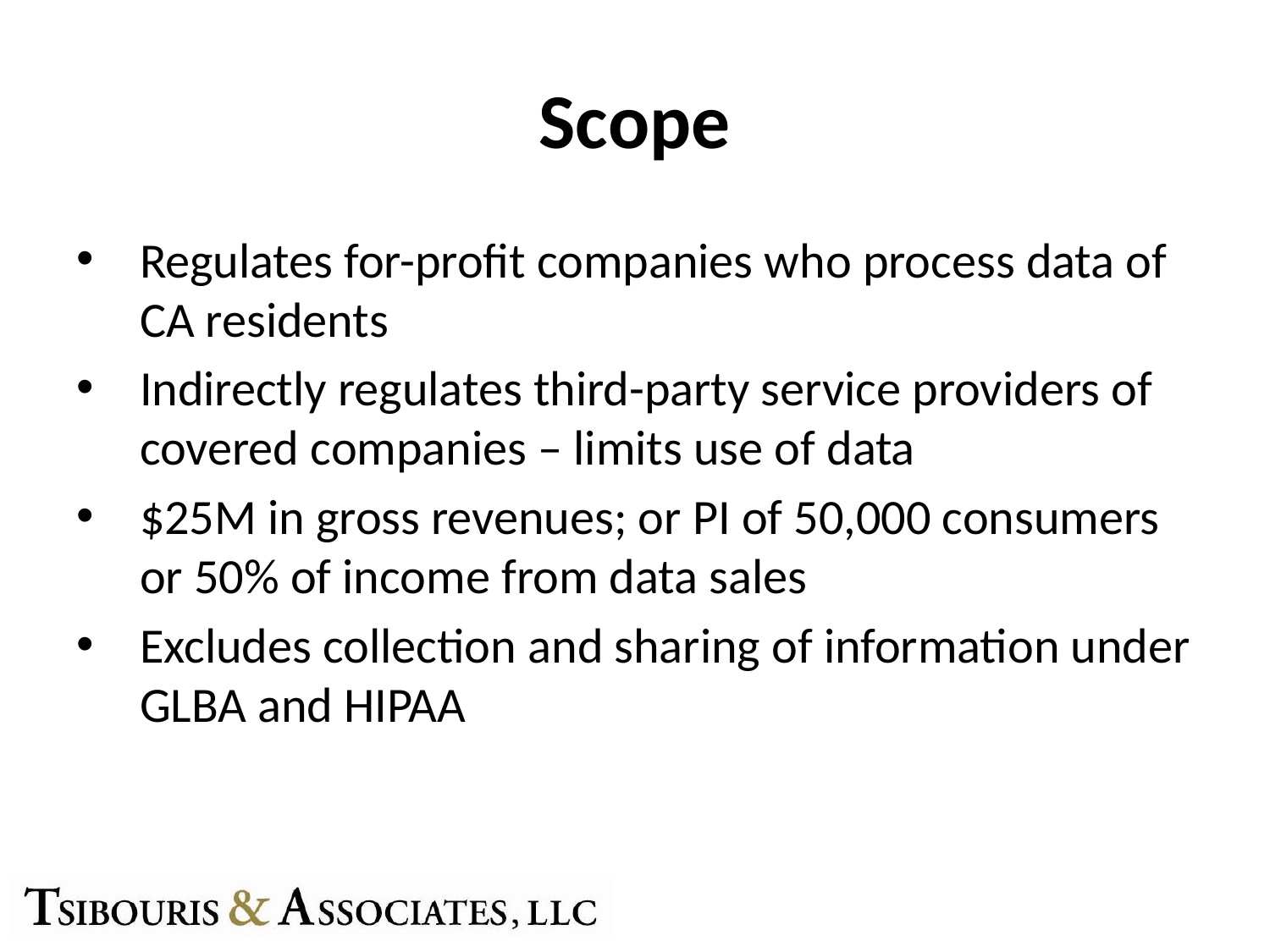

# Scope
Regulates for-profit companies who process data of CA residents
Indirectly regulates third-party service providers of covered companies – limits use of data
$25M in gross revenues; or PI of 50,000 consumers or 50% of income from data sales
Excludes collection and sharing of information under GLBA and HIPAA